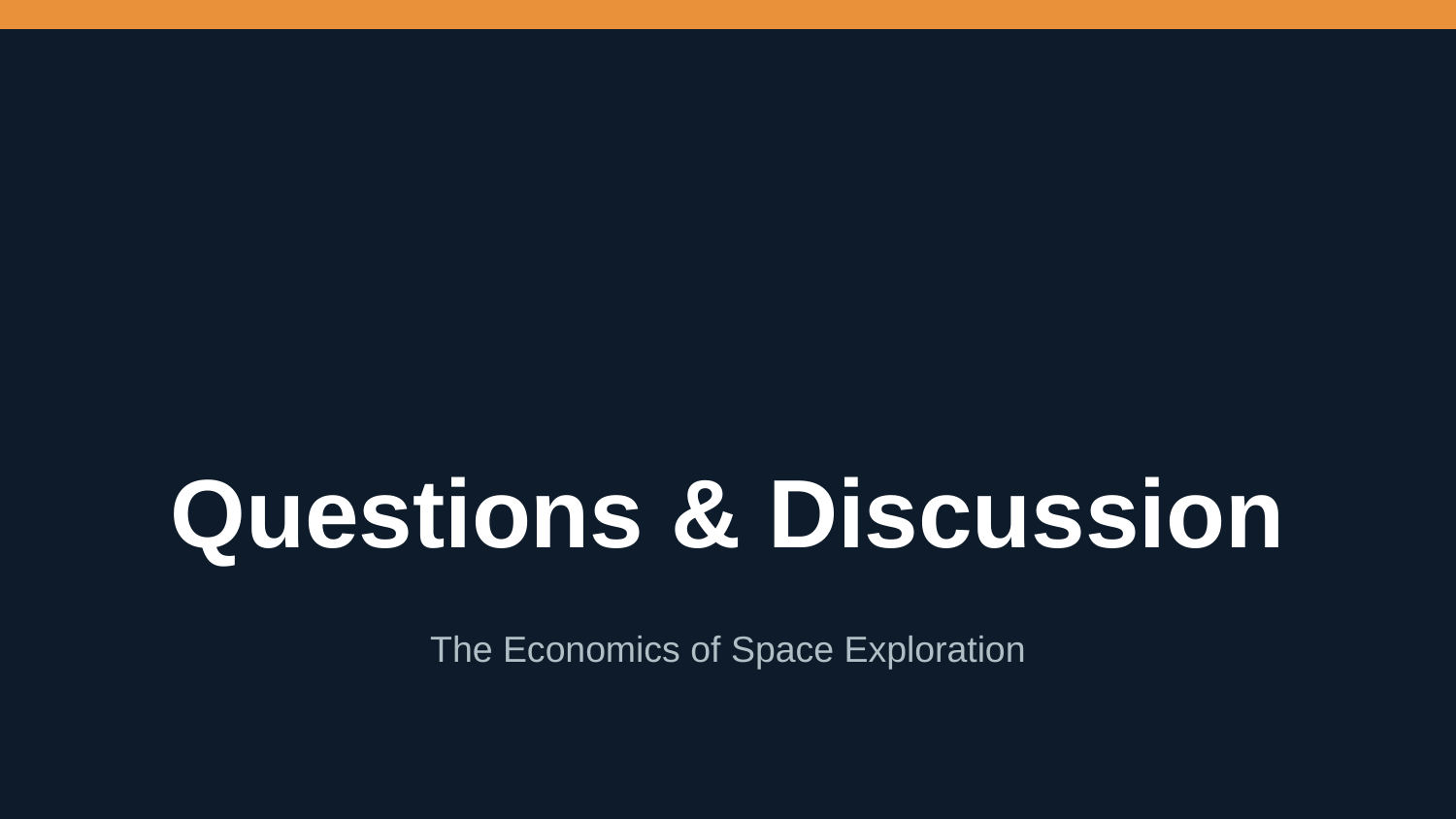

Questions & Discussion
The Economics of Space Exploration
The Economics of Space Exploration
gemini-3.1-pro-preview